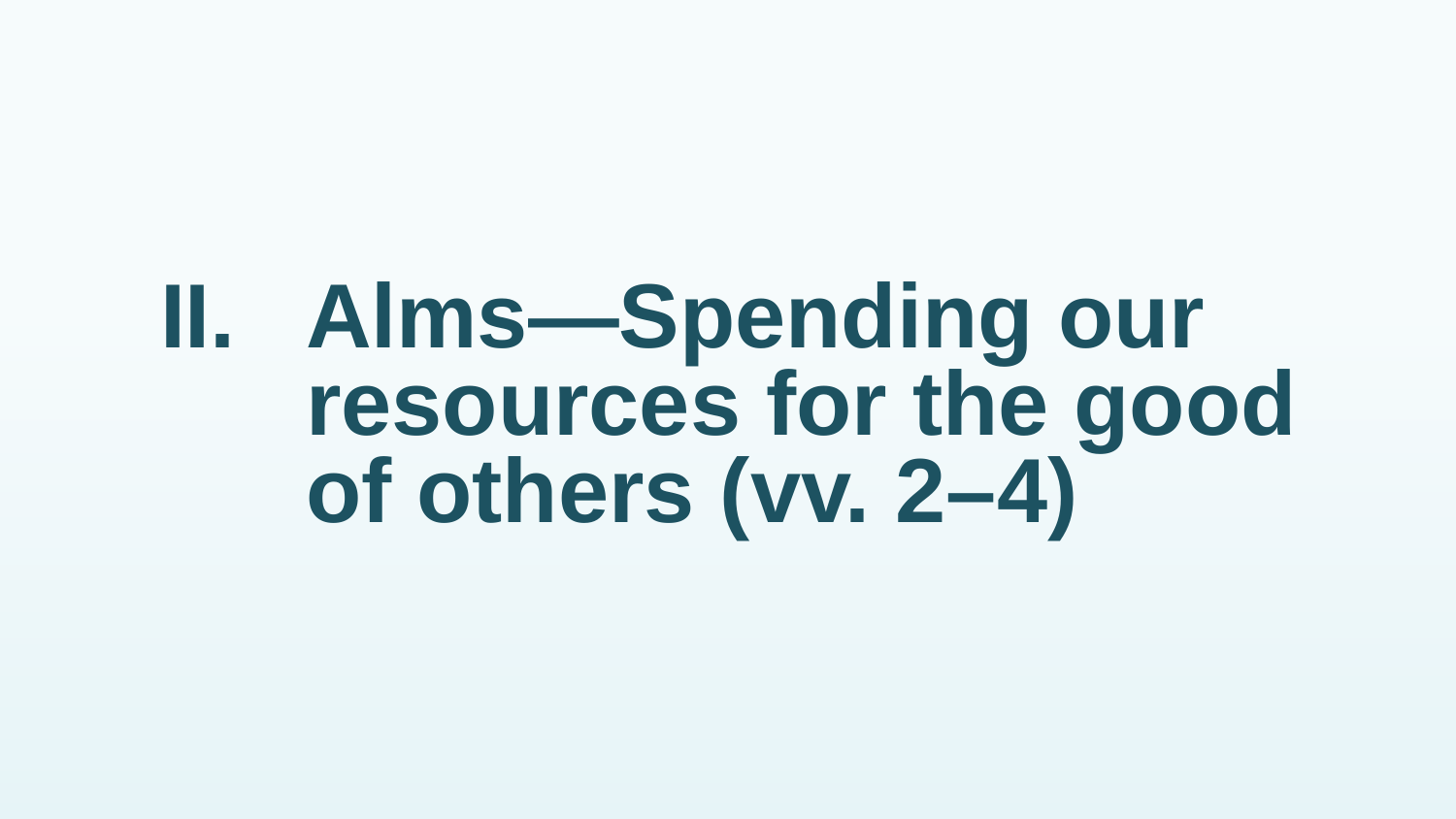

# II.	Alms—Spending our resources for the good of others (vv. 2–4)